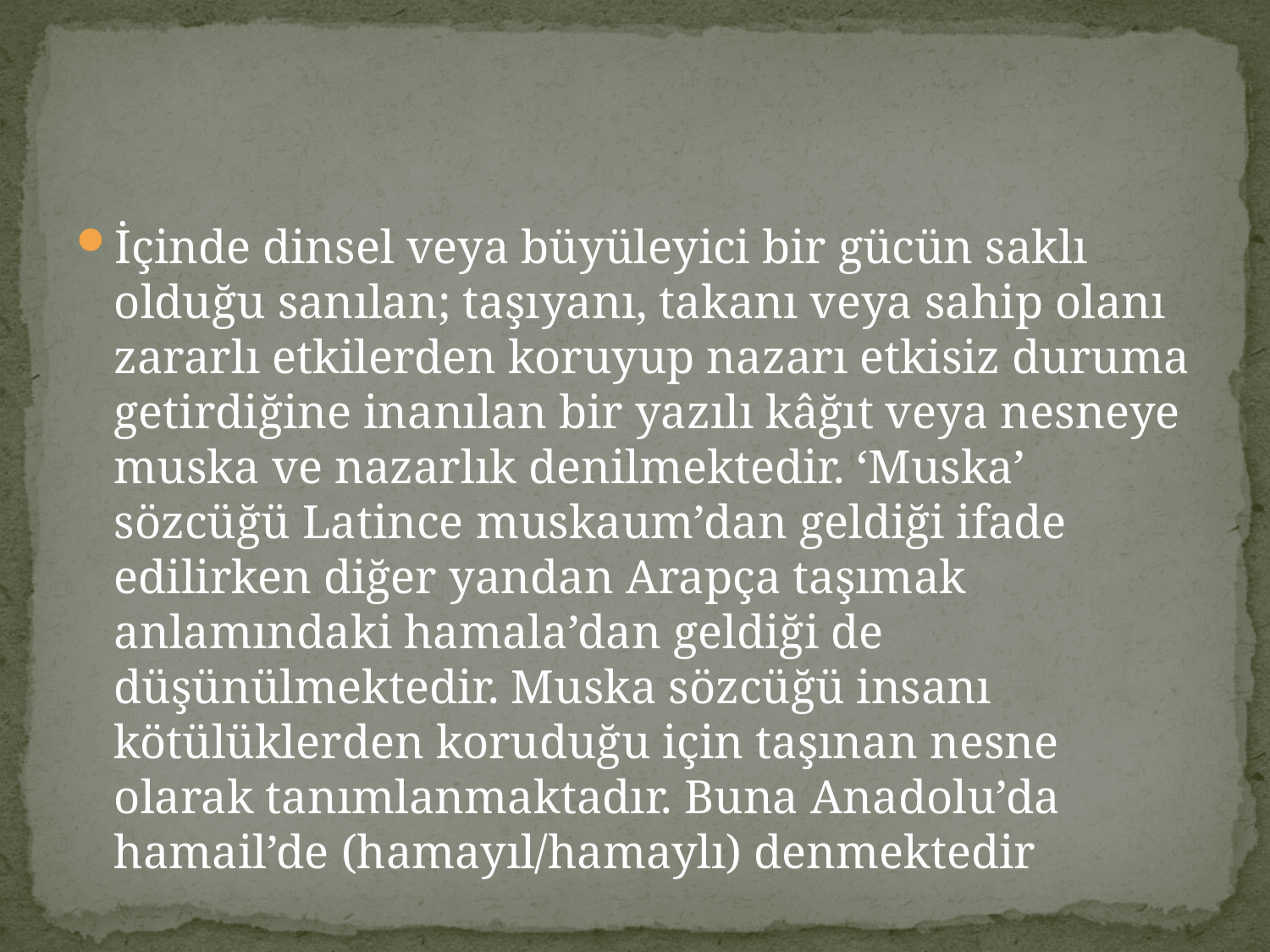

#
İçinde dinsel veya büyüleyici bir gücün saklı olduğu sanılan; taşıyanı, takanı veya sahip olanı zararlı etkilerden koruyup nazarı etkisiz duruma getirdiğine inanılan bir yazılı kâğıt veya nesneye muska ve nazarlık denilmektedir. ‘Muska’ sözcüğü Latince muskaum’dan geldiği ifade edilirken diğer yandan Arapça taşımak anlamındaki hamala’dan geldiği de düşünülmektedir. Muska sözcüğü insanı kötülüklerden koruduğu için taşınan nesne olarak tanımlanmaktadır. Buna Anadolu’da hamail’de (hamayıl/hamaylı) denmektedir